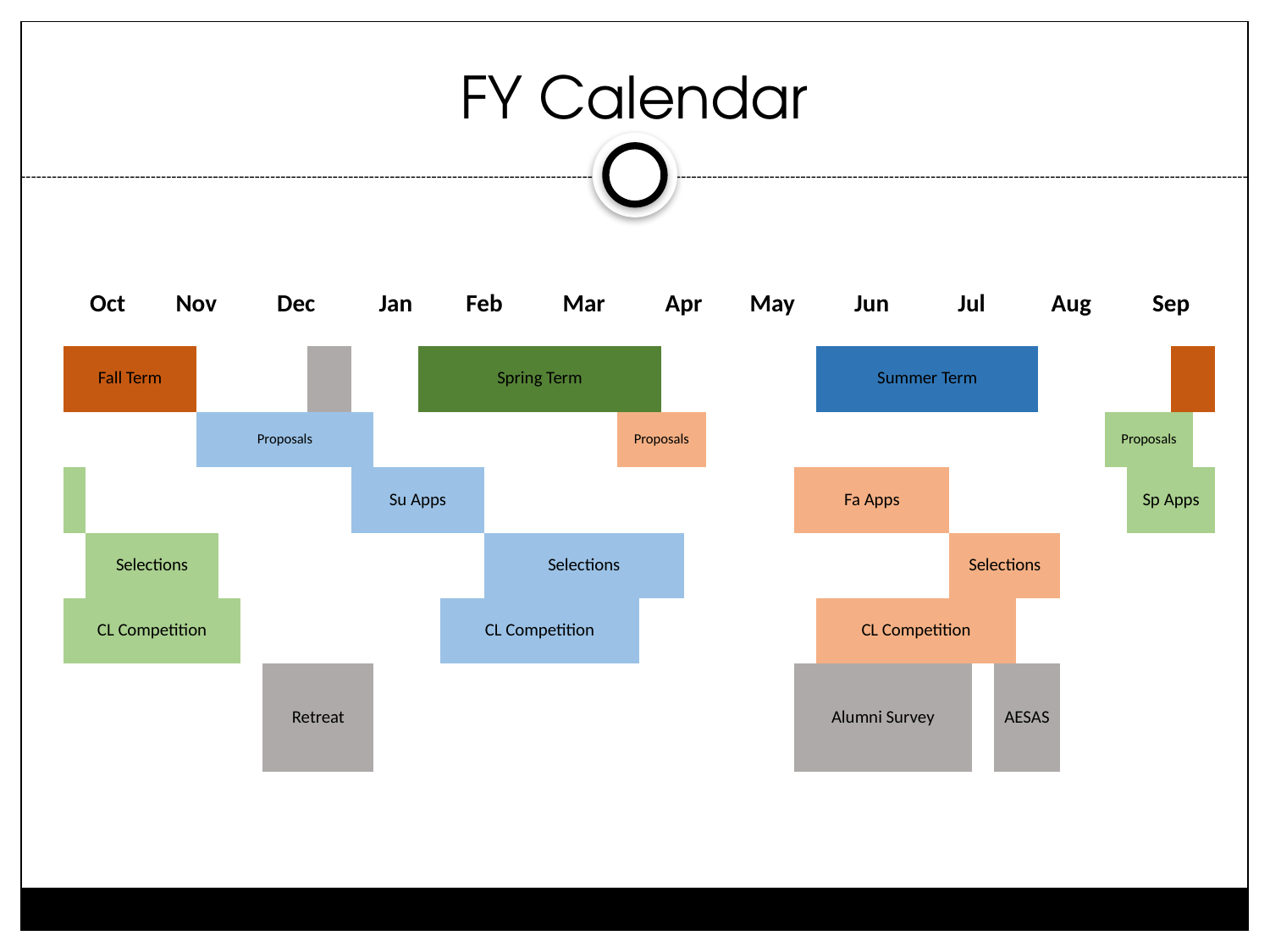

# FY Calendar
| Oct |  |  |  | Nov |  |  |  | Dec |  |  |  |  | Jan |  |  |  | Feb |  |  |  | Mar |  |  |  |  | Apr |  |  |  | May |  |  |  | Jun |  |  |  |  | Jul |  |  |  | Aug |  |  |  |  | Sep |  |  |  |
| --- | --- | --- | --- | --- | --- | --- | --- | --- | --- | --- | --- | --- | --- | --- | --- | --- | --- | --- | --- | --- | --- | --- | --- | --- | --- | --- | --- | --- | --- | --- | --- | --- | --- | --- | --- | --- | --- | --- | --- | --- | --- | --- | --- | --- | --- | --- | --- | --- | --- | --- | --- |
| Fall Term |  |  |  |  |  |  |  |  |  |  |  |  |  |  |  | Spring Term |  |  |  |  |  |  |  |  |  |  |  |  |  |  |  |  |  | Summer Term |  |  |  |  |  |  |  |  |  |  |  |  |  |  |  |  |  |
|  |  |  |  |  |  | Proposals |  |  |  |  |  |  |  |  |  |  |  |  |  |  |  |  |  |  | Proposals |  |  |  |  |  |  |  |  |  |  |  |  |  |  |  |  |  |  |  |  |  | Proposals |  |  |  |  |
|  |  |  |  |  |  |  |  |  |  |  |  |  | Su Apps |  |  |  |  |  |  |  |  |  |  |  |  |  |  |  |  |  |  |  | Fa Apps |  |  |  |  |  |  |  |  |  |  |  |  |  |  | Sp Apps |  |  |  |
|  | Selections |  |  |  |  |  |  |  |  |  |  |  |  |  |  |  |  |  | Selections |  |  |  |  |  |  |  |  |  |  |  |  |  |  |  |  |  |  |  |  | Selections |  |  |  |  |  |  |  |  |  |  |  |
| CL Competition |  |  |  |  |  |  |  |  |  |  |  |  |  |  |  |  | CL Competition |  |  |  |  |  |  |  |  |  |  |  |  |  |  |  |  | CL Competition |  |  |  |  |  |  |  |  |  |  |  |  |  |  |  |  |  |
|  |  |  |  |  |  |  |  |  | Retreat |  |  |  |  |  |  |  |  |  |  |  |  |  |  |  |  |  |  |  |  |  |  |  | Alumni Survey |  |  |  |  |  |  |  |  | AESAS |  |  |  |  |  |  |  |  |  |